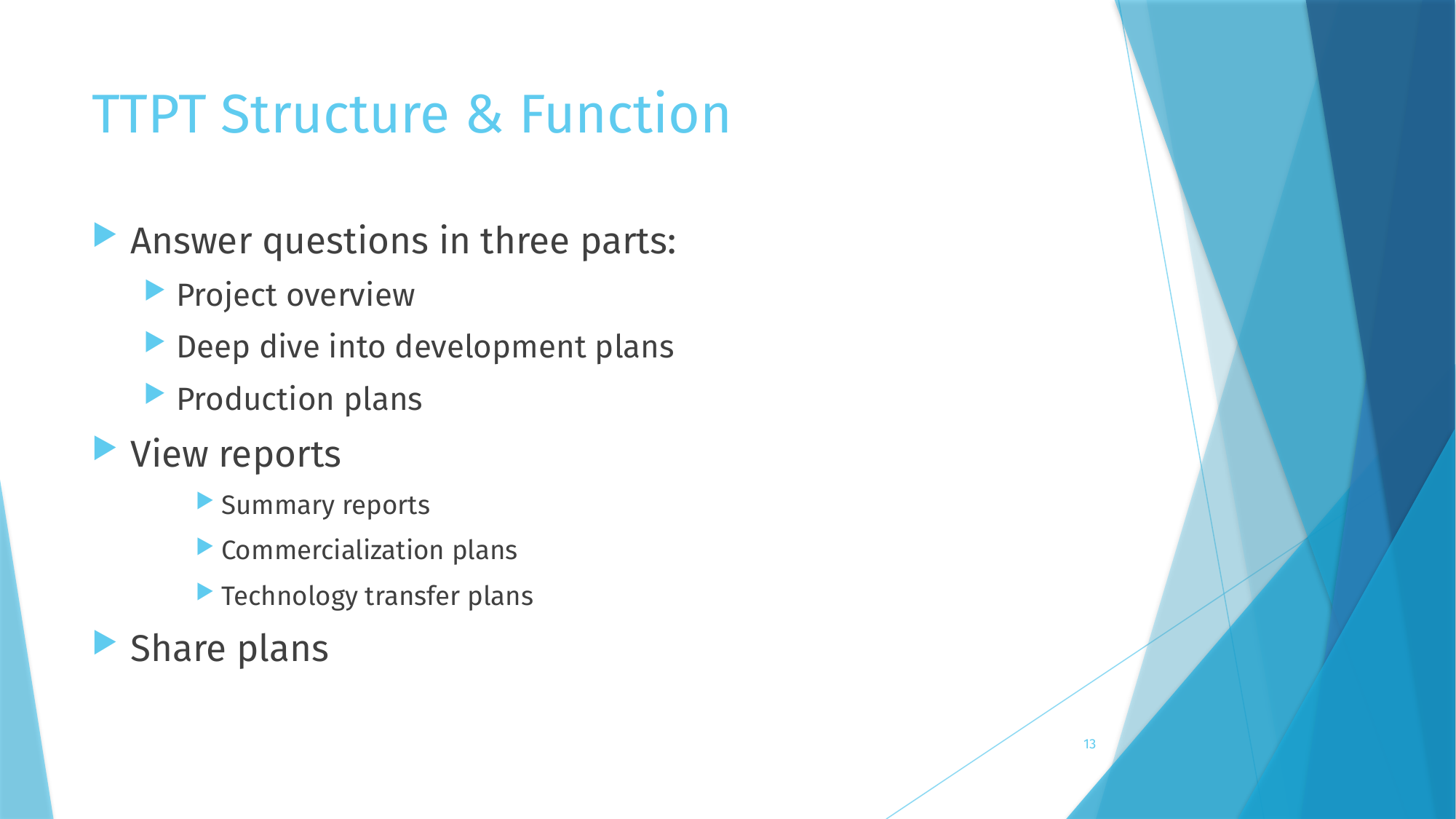

# TTPT Structure & Function
Answer questions in three parts:
Project overview
Deep dive into development plans
Production plans
View reports
Summary reports
Commercialization plans
Technology transfer plans
Share plans

13